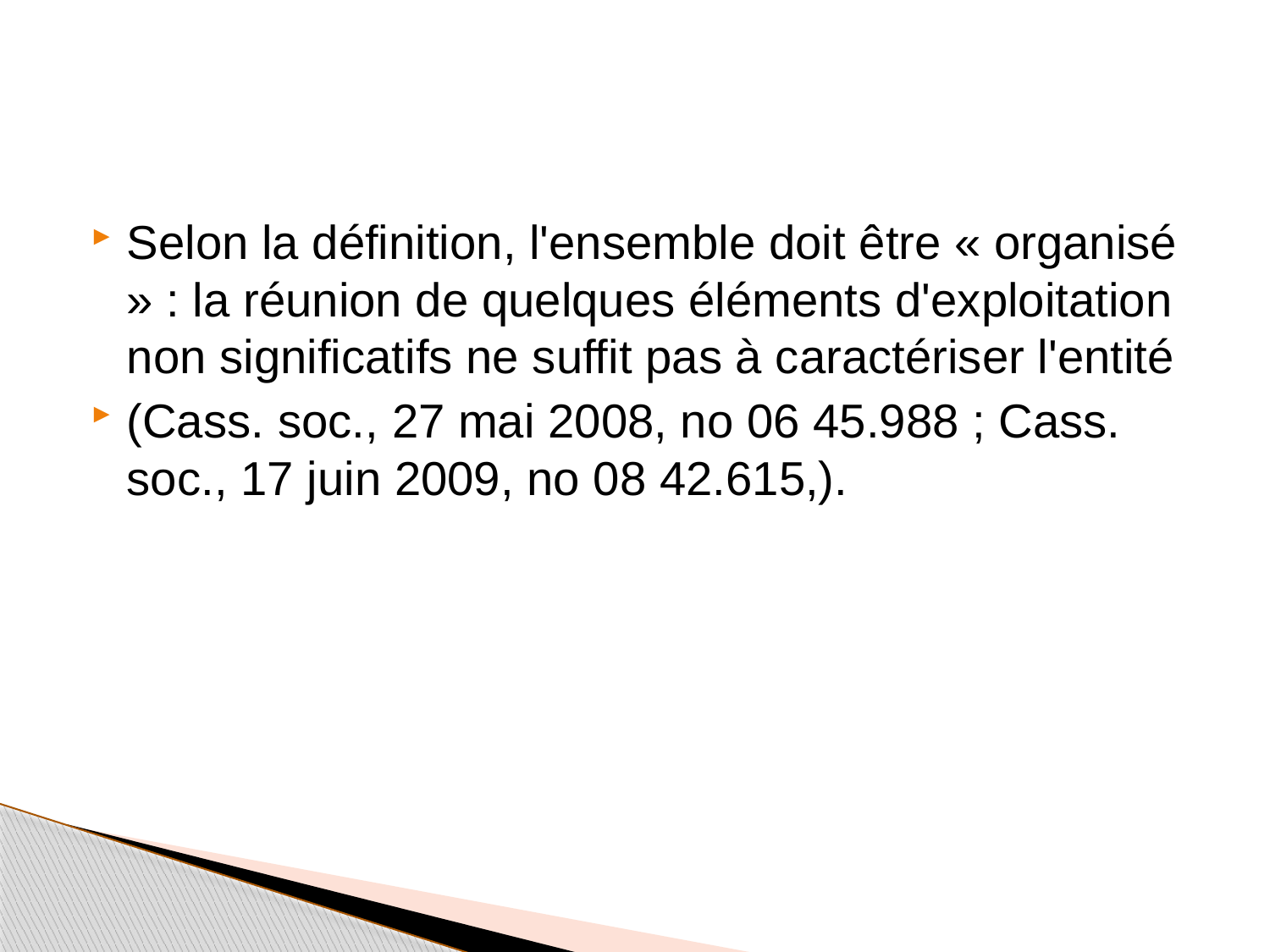

#
Selon la définition, l'ensemble doit être « organisé » : la réunion de quelques éléments d'exploitation non significatifs ne suffit pas à caractériser l'entité
(Cass. soc., 27 mai 2008, no 06 45.988 ; Cass. soc., 17 juin 2009, no 08 42.615,).